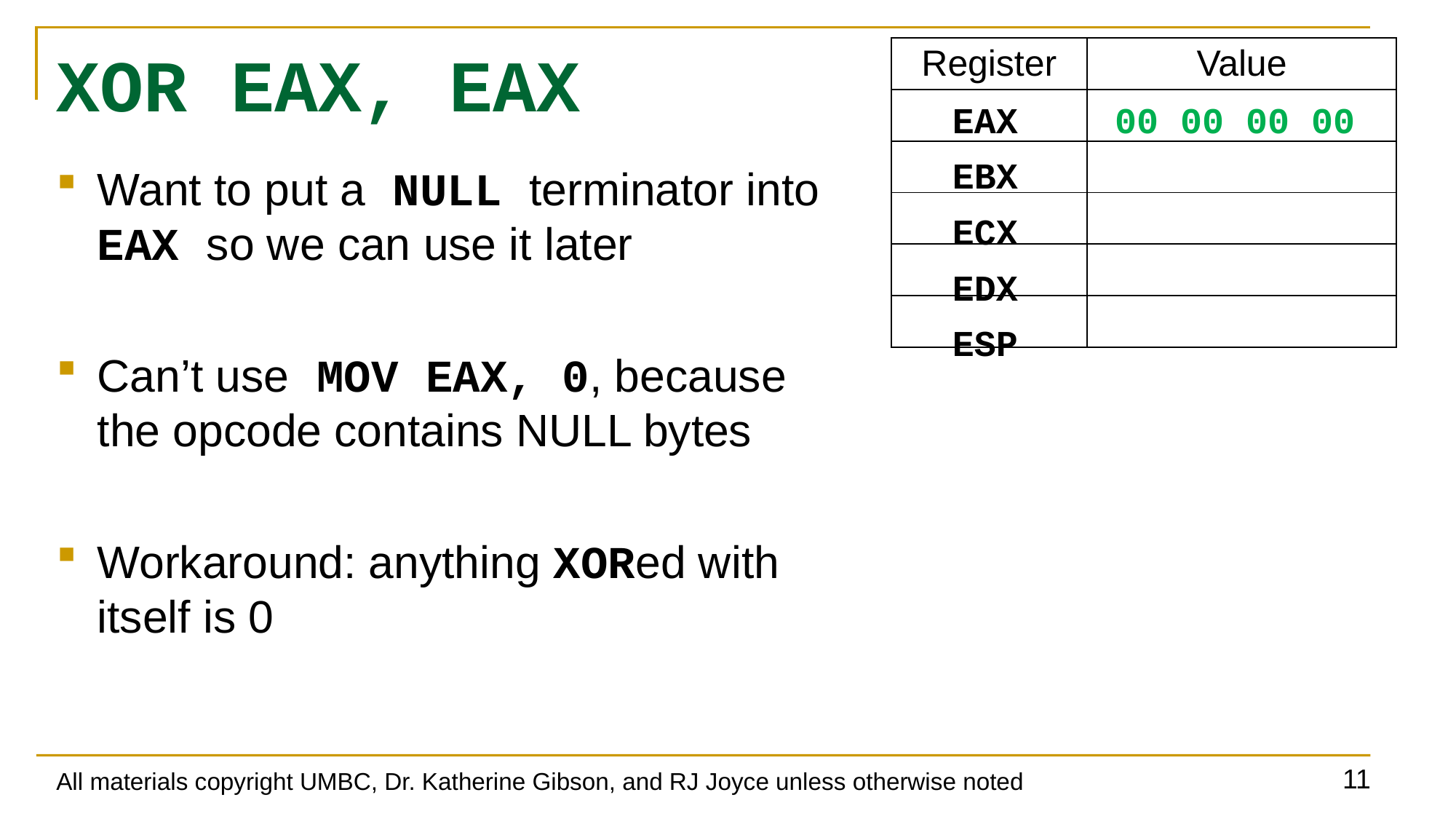

# XOR EAX, EAX
| Register | Value |
| --- | --- |
|  |  |
|  |  |
|  |  |
|  |  |
|  |  |
EAX
EBX
ECX
EDX
ESP
00 00 00 00

Want to put a NULL terminator into EAX so we can use it later

Can’t use MOV EAX, 0, because the opcode contains NULL bytes

Workaround: anything XORed with itself is 0